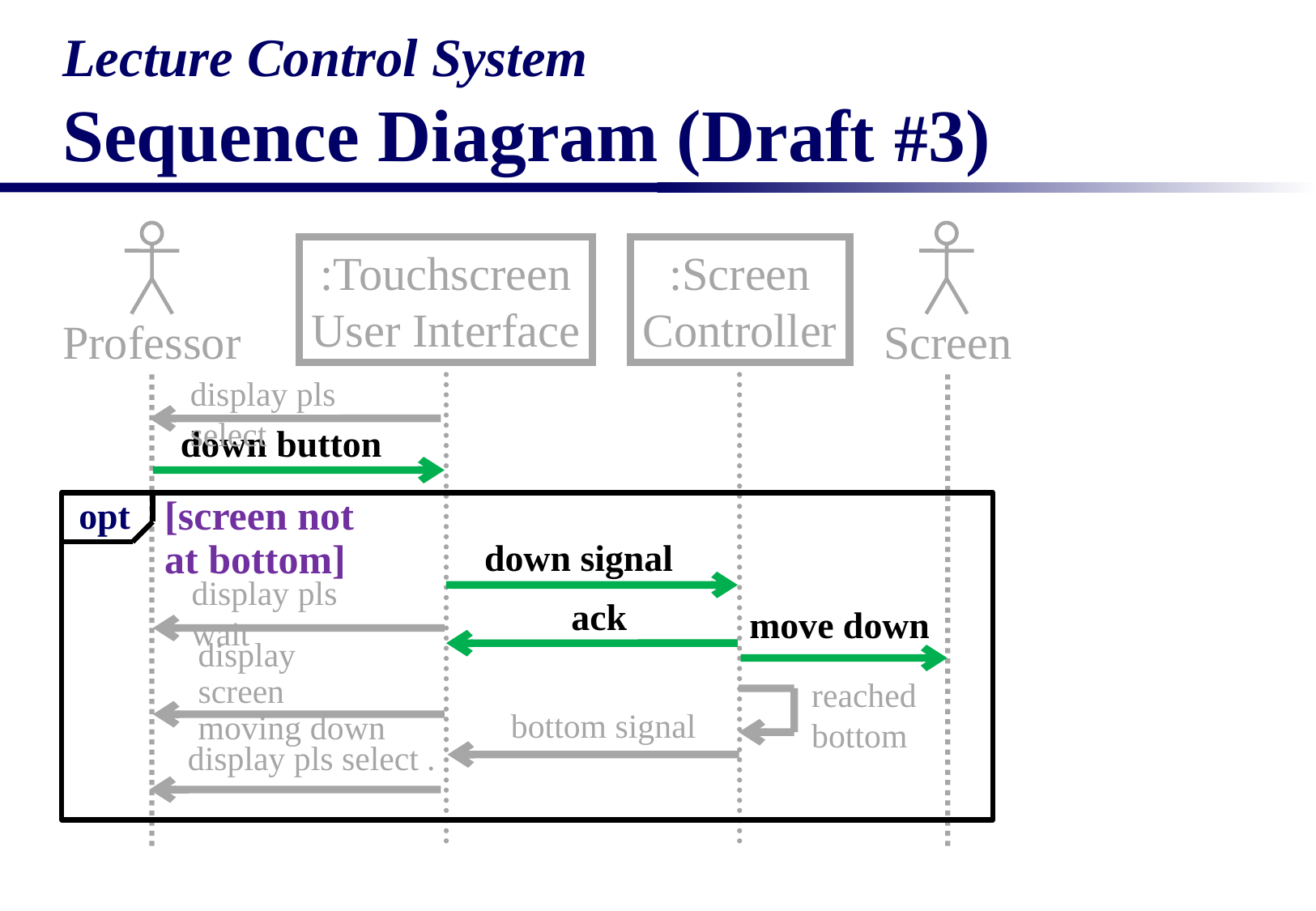

# Lecture Control System Sequence Diagram (Draft #3)

:Touchscreen
User Interface
:Screen
Controller
Professor
Screen
display pls select

down button

opt

[screen not
at bottom]
down signal
display pls wait

ack
move down

display screen
moving down

reached bottom

bottom signal

display pls select .